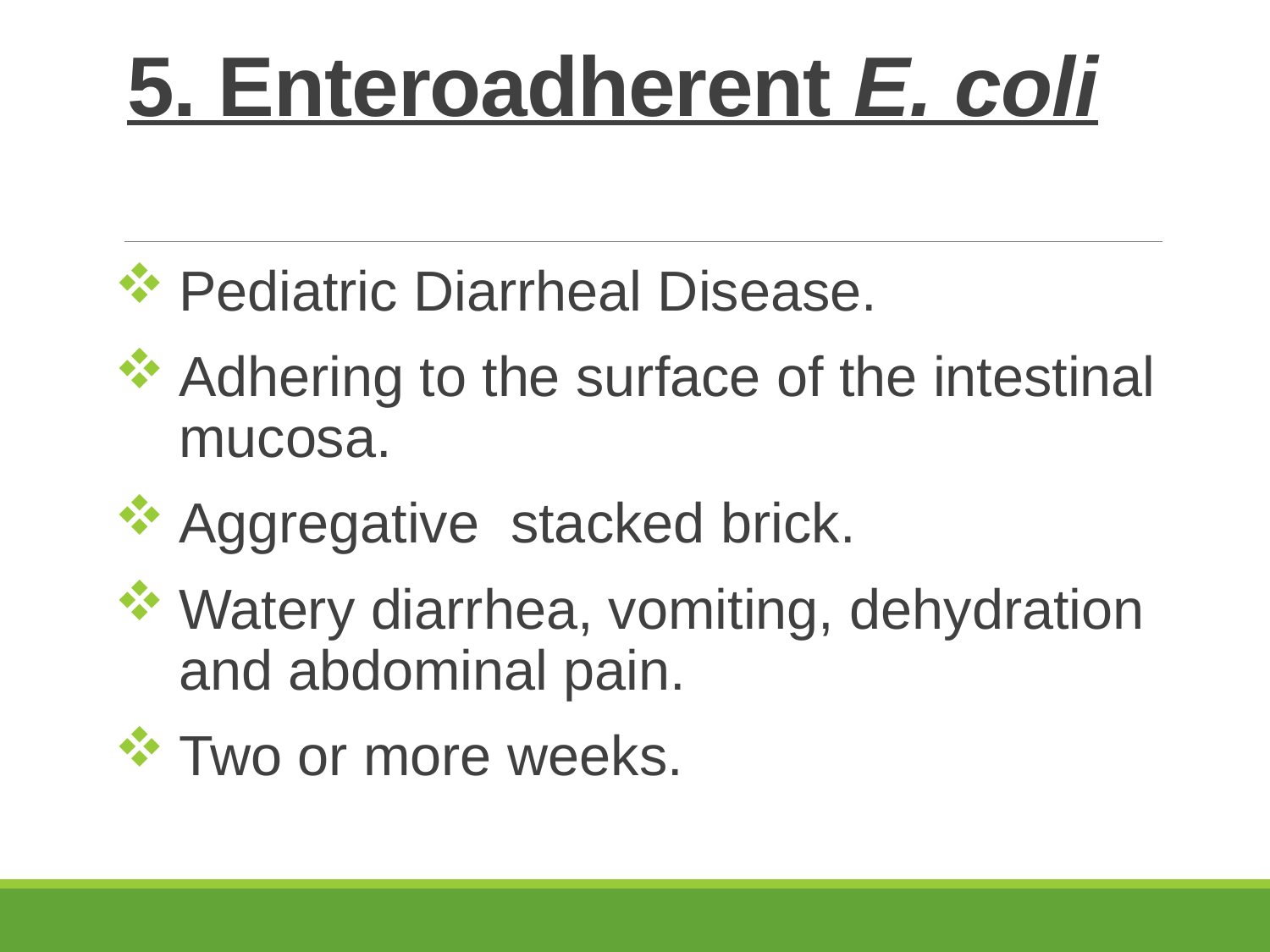

# 5. Enteroadherent E. coli
Pediatric Diarrheal Disease.
Adhering to the surface of the intestinal mucosa.
Aggregative  stacked brick.
Watery diarrhea, vomiting, dehydration and abdominal pain.
Two or more weeks.